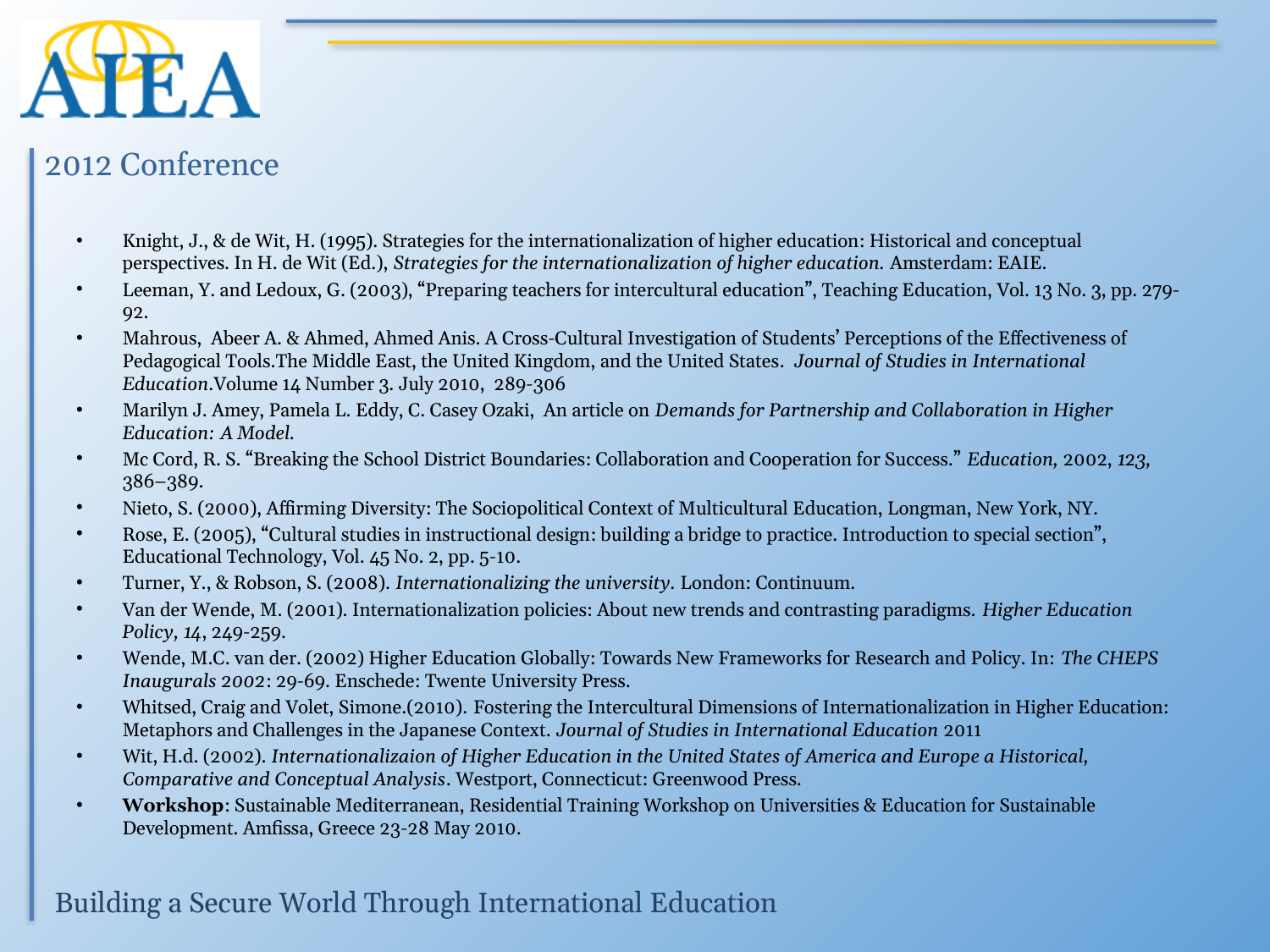

#
Knight, J., & de Wit, H. (1995). Strategies for the internationalization of higher education: Historical and conceptual perspectives. In H. de Wit (Ed.), Strategies for the internationalization of higher education. Amsterdam: EAIE.
Leeman, Y. and Ledoux, G. (2003), “Preparing teachers for intercultural education”, Teaching Education, Vol. 13 No. 3, pp. 279-92.
Mahrous,  Abeer A. & Ahmed, Ahmed Anis. A Cross-Cultural Investigation of Students’ Perceptions of the Effectiveness of Pedagogical Tools.The Middle East, the United Kingdom, and the United States.  Journal of Studies in International Education.Volume 14 Number 3. July 2010,  289-306
Marilyn J. Amey, Pamela L. Eddy, C. Casey Ozaki,  An article on Demands for Partnership and Collaboration in Higher Education: A Model.
Mc Cord, R. S. “Breaking the School District Boundaries: Collaboration and Cooperation for Success.” Education, 2002, 123, 386–389.
Nieto, S. (2000), Affirming Diversity: The Sociopolitical Context of Multicultural Education, Longman, New York, NY.
Rose, E. (2005), “Cultural studies in instructional design: building a bridge to practice. Introduction to special section”, Educational Technology, Vol. 45 No. 2, pp. 5-10.
Turner, Y., & Robson, S. (2008). Internationalizing the university. London: Continuum.
Van der Wende, M. (2001). Internationalization policies: About new trends and contrasting paradigms. Higher Education Policy, 14, 249-259.
Wende, M.C. van der. (2002) Higher Education Globally: Towards New Frameworks for Research and Policy. In: The CHEPS Inaugurals 2002: 29-69. Enschede: Twente University Press.
Whitsed, Craig and Volet, Simone.(2010). Fostering the Intercultural Dimensions of Internationalization in Higher Education: Metaphors and Challenges in the Japanese Context. Journal of Studies in International Education 2011
Wit, H.d. (2002). Internationalizaion of Higher Education in the United States of America and Europe a Historical, Comparative and Conceptual Analysis. Westport, Connecticut: Greenwood Press.
Workshop: Sustainable Mediterranean, Residential Training Workshop on Universities & Education for Sustainable Development. Amfissa, Greece 23-28 May 2010.